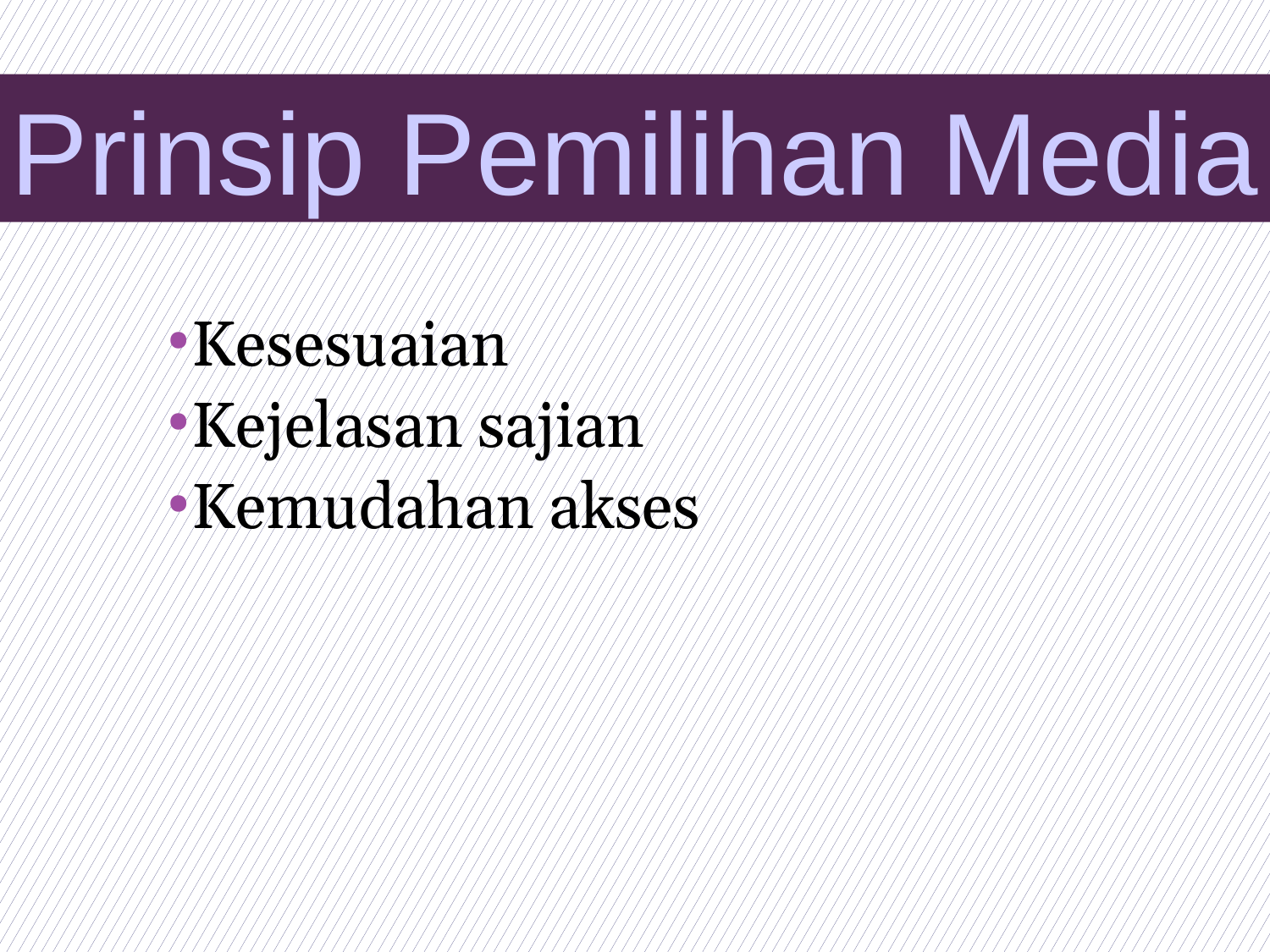

# Prinsip Pemilihan Media
Kesesuaian
Kejelasan sajian
Kemudahan akses